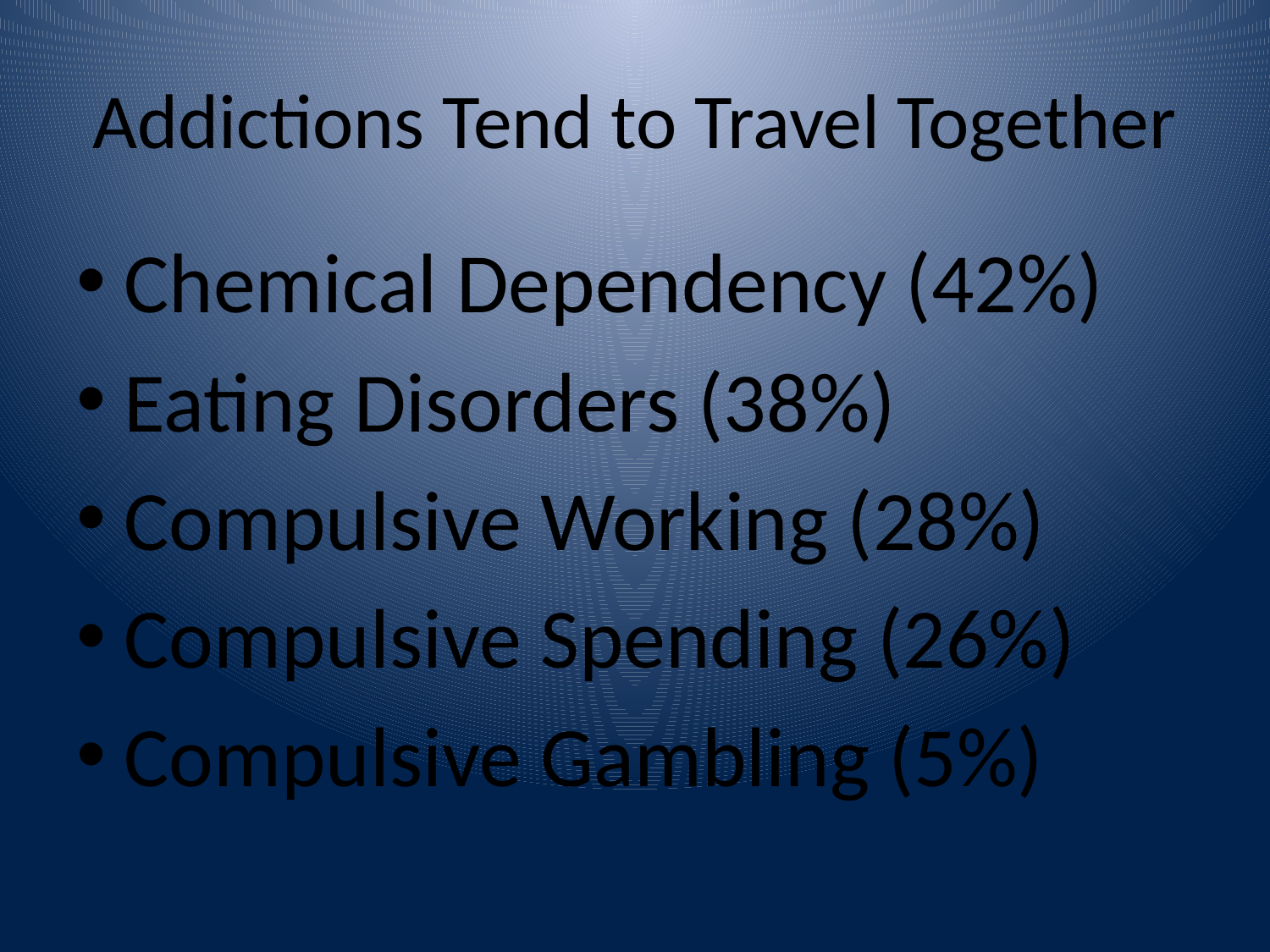

# Addictions Tend to Travel Together
Chemical Dependency (42%)
Eating Disorders (38%)
Compulsive Working (28%)
Compulsive Spending (26%)
Compulsive Gambling (5%)